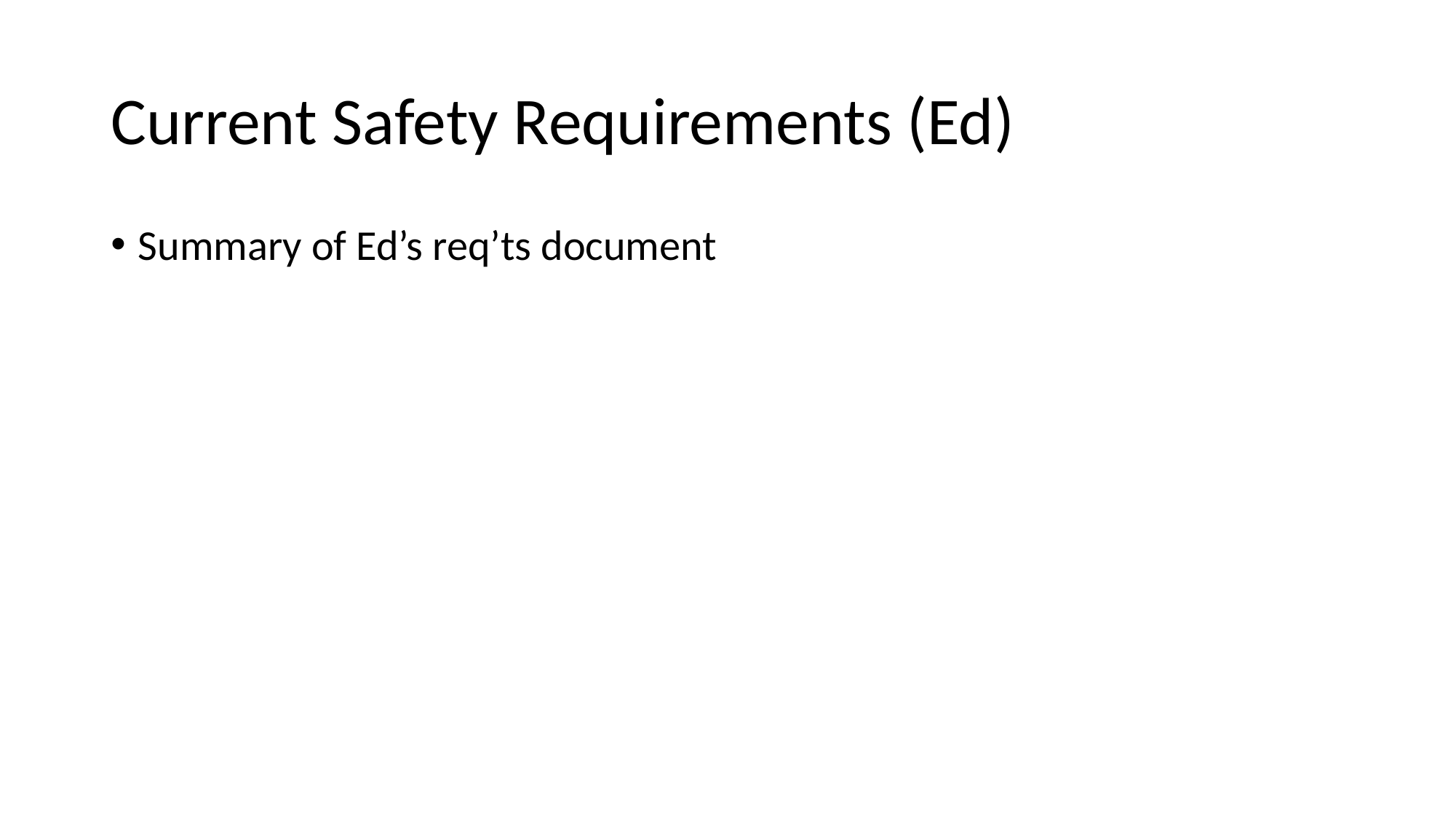

# Current Safety Requirements (Ed)
Summary of Ed’s req’ts document